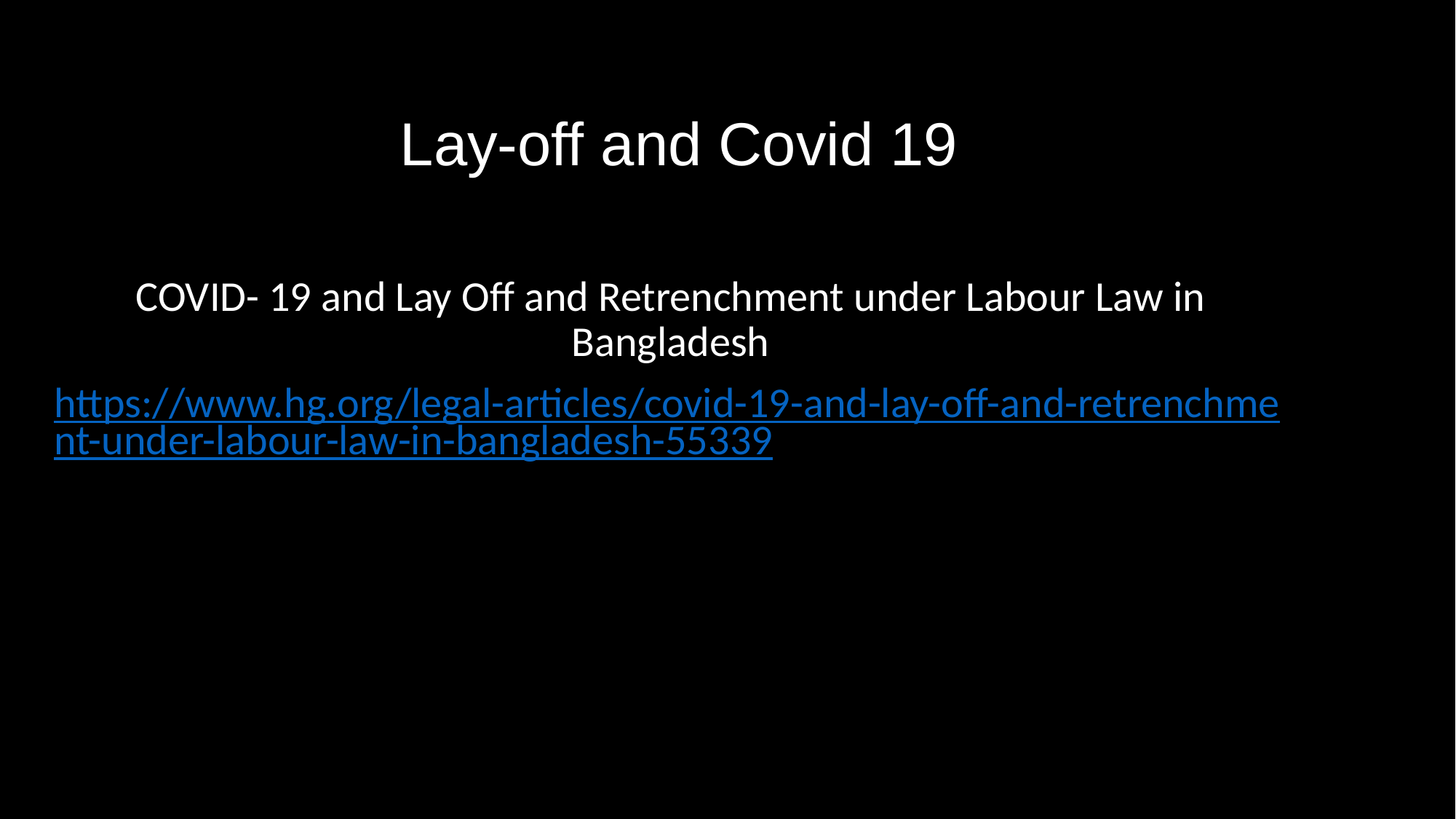

Lay-off and Covid 19

COVID- 19 and Lay Off and Retrenchment under Labour Law in Bangladesh
https://www.hg.org/legal-articles/covid-19-and-lay-off-and-retrenchment-under-labour-law-in-bangladesh-55339